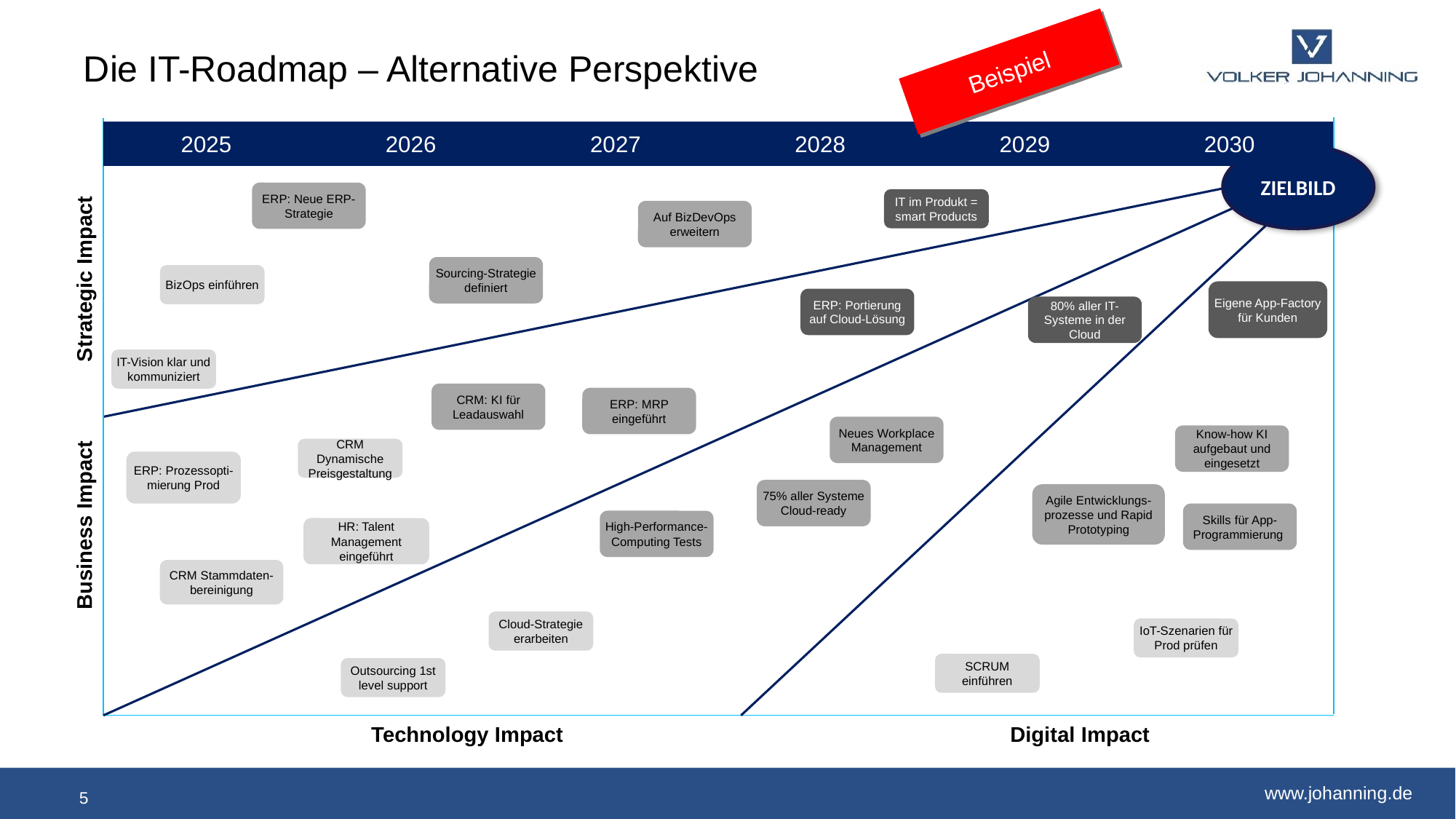

# Die IT-Roadmap – Alternative Perspektive
Beispiel
2025
2026
2027
2028
2029
2030
ZIELBILD
ERP: Neue ERP-Strategie
IT im Produkt = smart Products
Auf BizDevOps erweitern
Sourcing-Strategie definiert
Strategic Impact
BizOps einführen
Eigene App-Factory für Kunden
ERP: Portierung auf Cloud-Lösung
80% aller IT-Systeme in der Cloud
IT-Vision klar und kommuniziert
CRM: KI für Leadauswahl
ERP: MRP eingeführt
Neues Workplace Management
Know-how KI aufgebaut und eingesetzt
CRM Dynamische Preisgestaltung
ERP: Prozessopti-mierung Prod
75% aller Systeme Cloud-ready
Agile Entwicklungs-prozesse und Rapid Prototyping
Skills für App-Programmierung
Business Impact
High-Performance-Computing Tests
HR: Talent Management eingeführt
CRM Stammdaten-bereinigung
Cloud-Strategie erarbeiten
IoT-Szenarien für Prod prüfen
SCRUM einführen
Outsourcing 1st level support
Technology Impact
Digital Impact
5